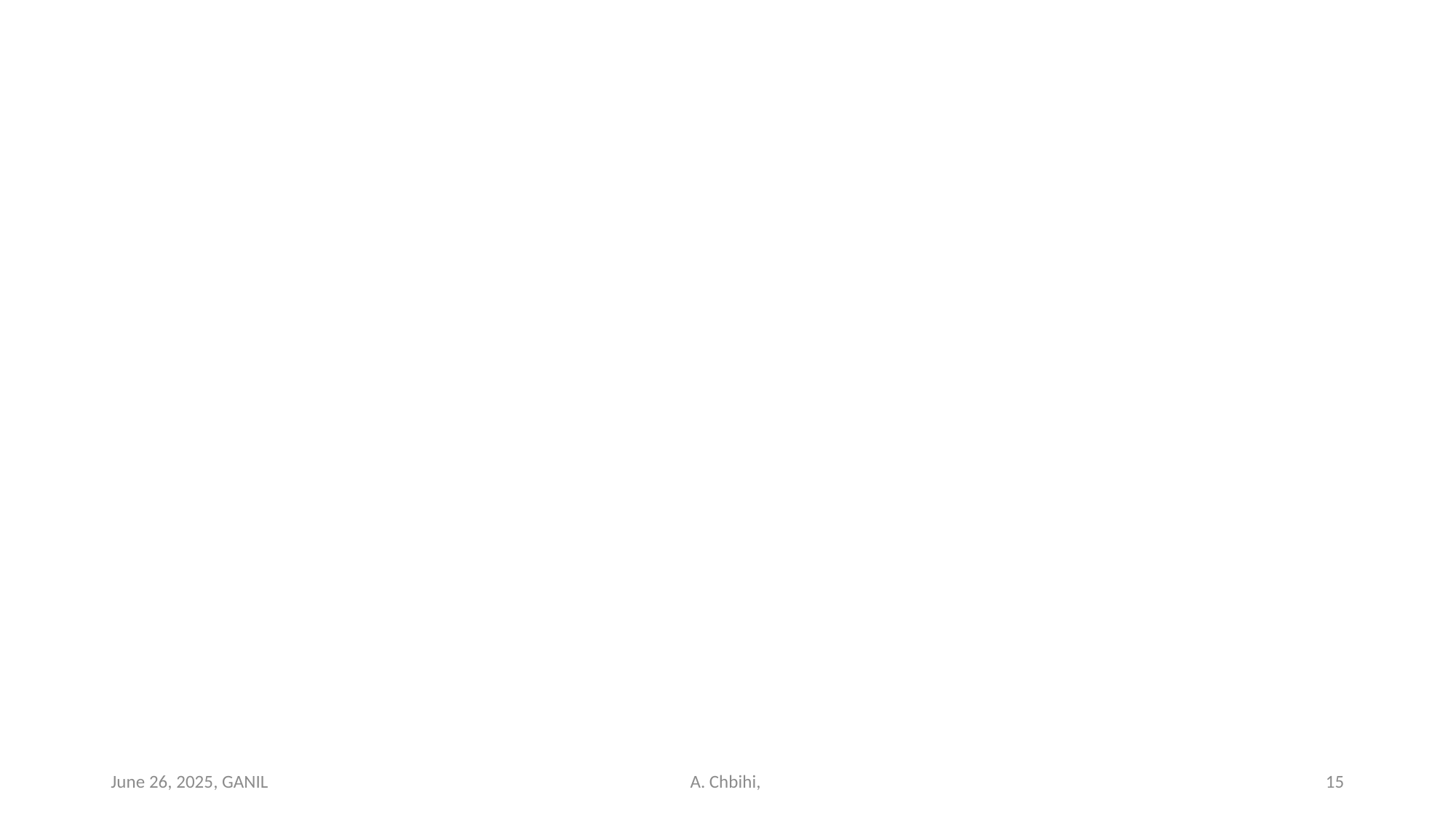

#

June 26, 2025, GANIL
A. Chbihi,
15